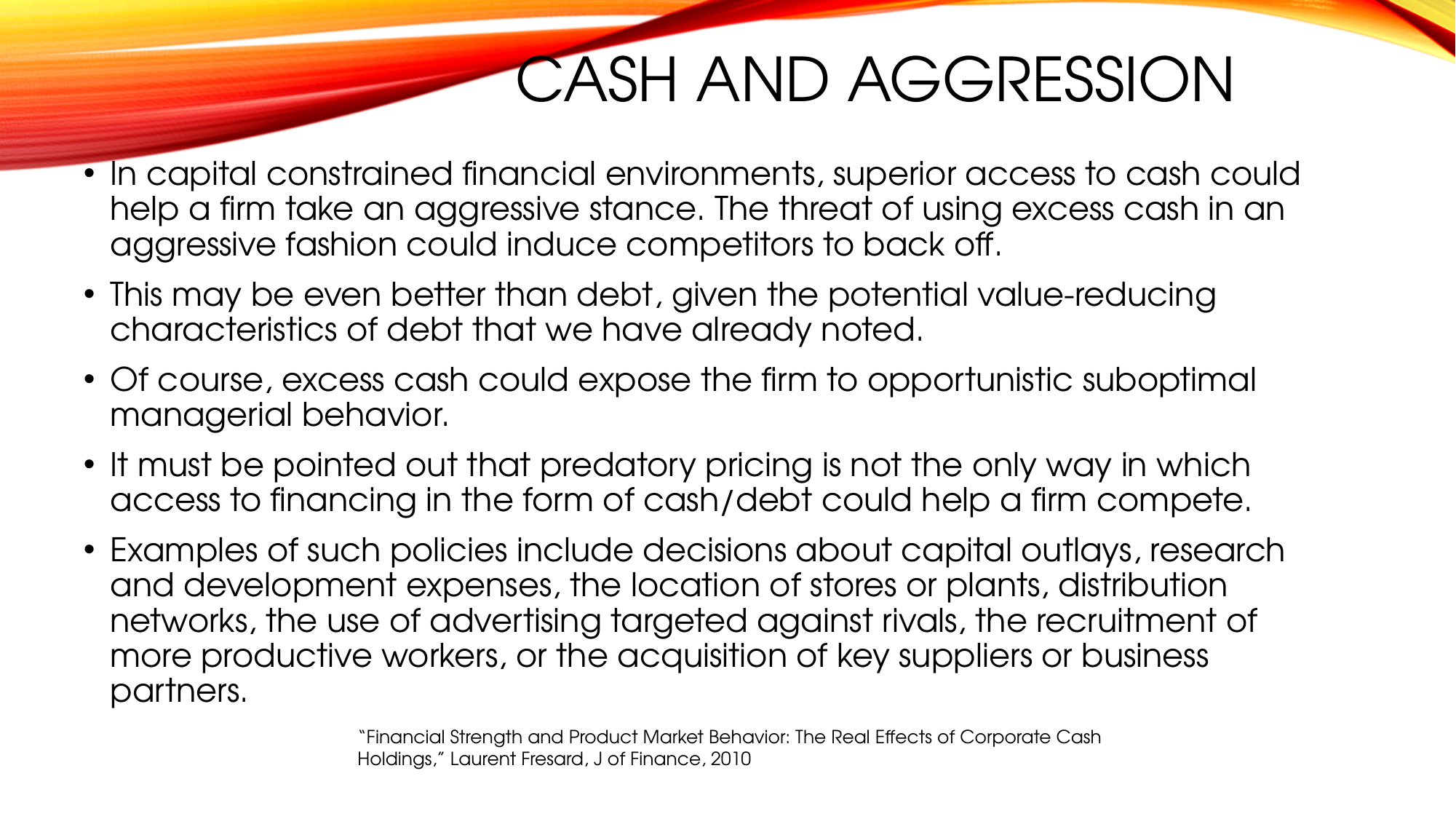

# Cash and Aggression
In capital constrained financial environments, superior access to cash could help a firm take an aggressive stance. The threat of using excess cash in an aggressive fashion could induce competitors to back off.
This may be even better than debt, given the potential value-reducing characteristics of debt that we have already noted.
Of course, excess cash could expose the firm to opportunistic suboptimal managerial behavior.
It must be pointed out that predatory pricing is not the only way in which access to financing in the form of cash/debt could help a firm compete.
Examples of such policies include decisions about capital outlays, research and development expenses, the location of stores or plants, distribution networks, the use of advertising targeted against rivals, the recruitment of more productive workers, or the acquisition of key suppliers or business partners.
“Financial Strength and Product Market Behavior: The Real Effects of Corporate Cash Holdings,” Laurent Fresard, J of Finance, 2010